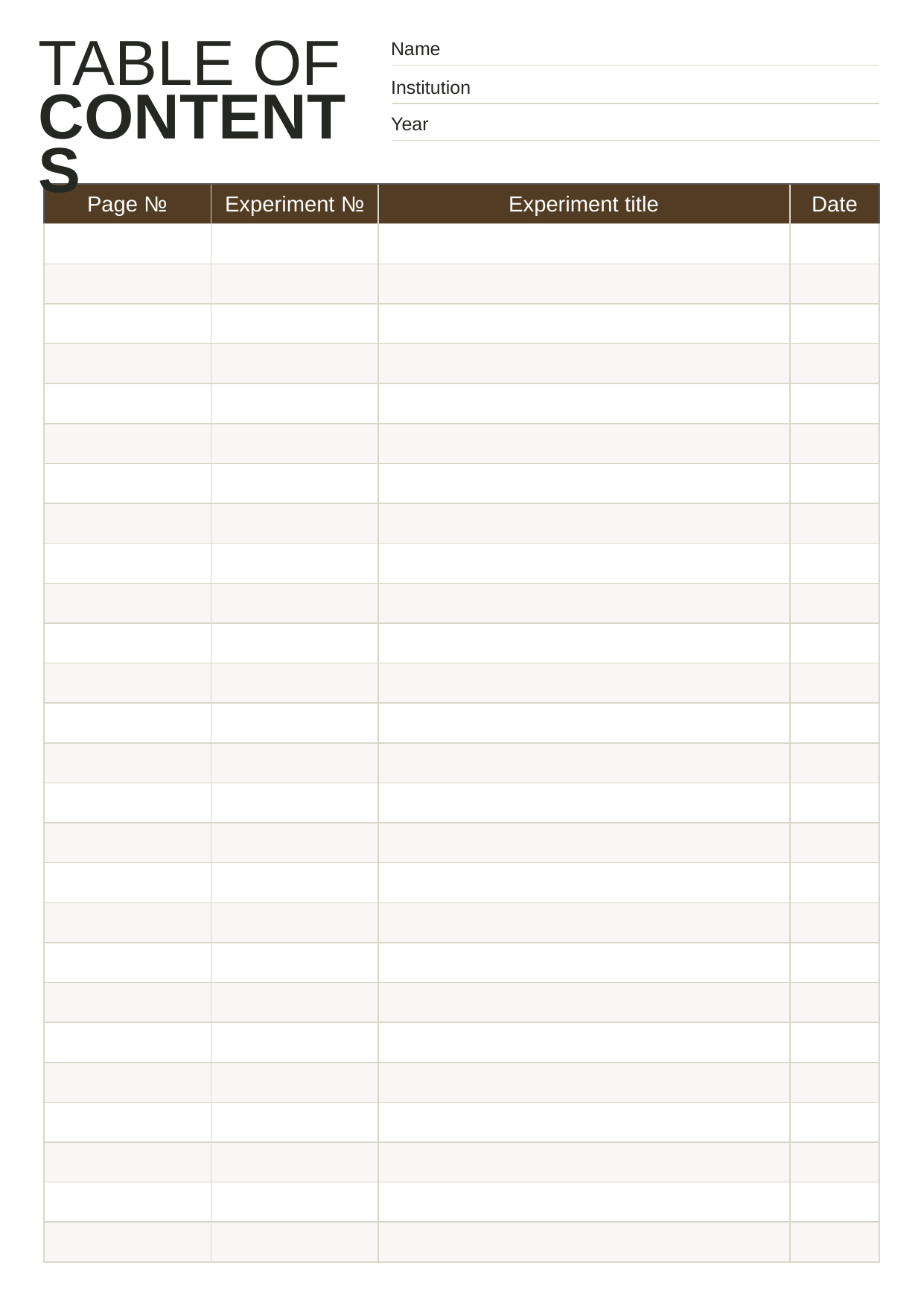

TABLE OF
CONTENTS
Name
Institution
Year

Page №
Experiment №
Experiment title
Date